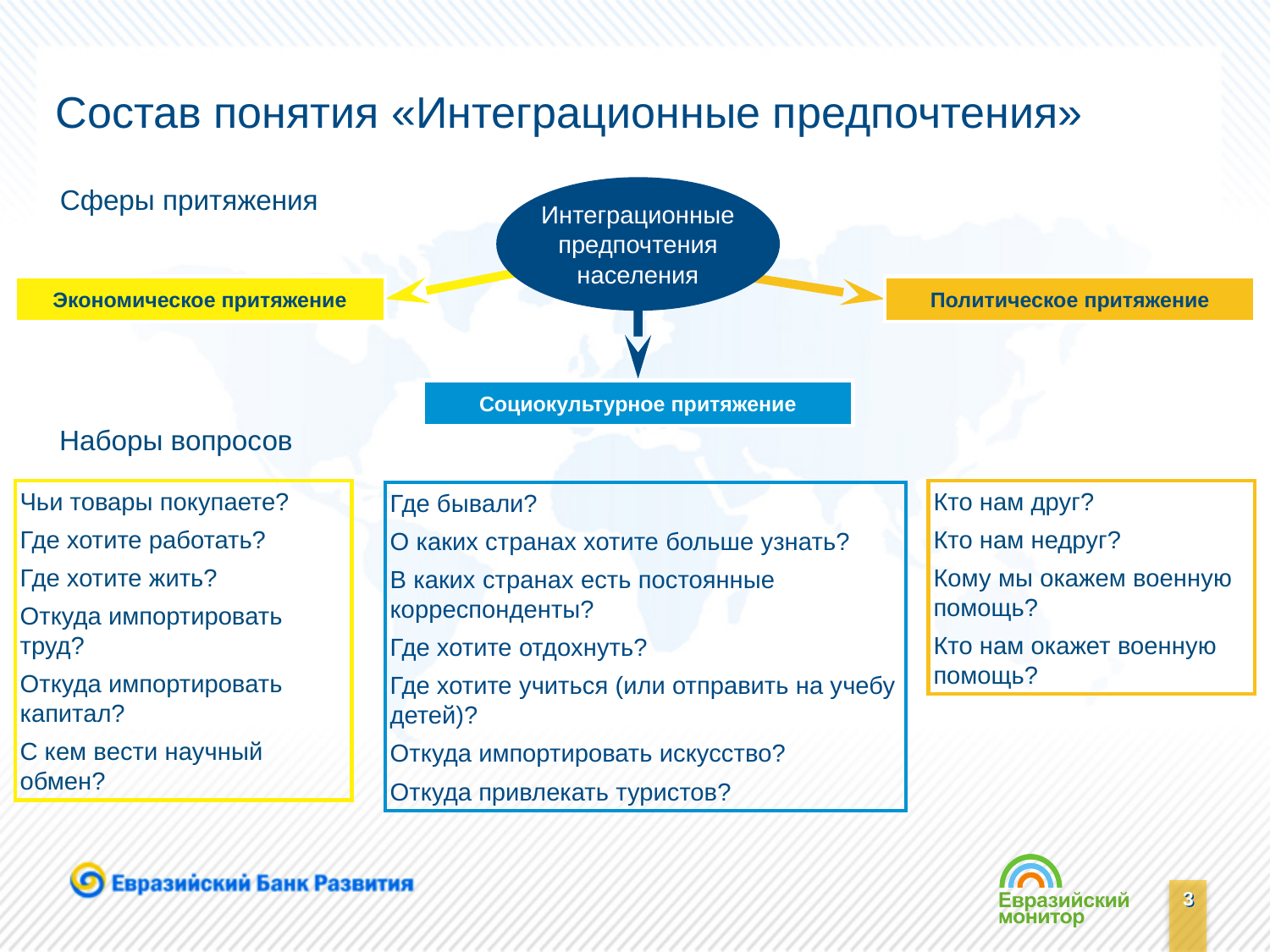

# Состав понятия «Интеграционные предпочтения»
Сферы притяжения
Интеграционные
предпочтения
населения

Экономическое притяжение
Политическое притяжение
Социокультурное притяжение
Наборы вопросов
Чьи товары покупаете?
Где хотите работать?
Где хотите жить?
Откуда импортировать труд?
Откуда импортировать капитал?
С кем вести научный обмен?
Кто нам друг?
Кто нам недруг?
Кому мы окажем военную помощь?
Кто нам окажет военную помощь?
Где бывали?
О каких странах хотите больше узнать?
В каких странах есть постоянные корреспонденты?
Где хотите отдохнуть?
Где хотите учиться (или отправить на учебу детей)?
Откуда импортировать искусство?
Откуда привлекать туристов?